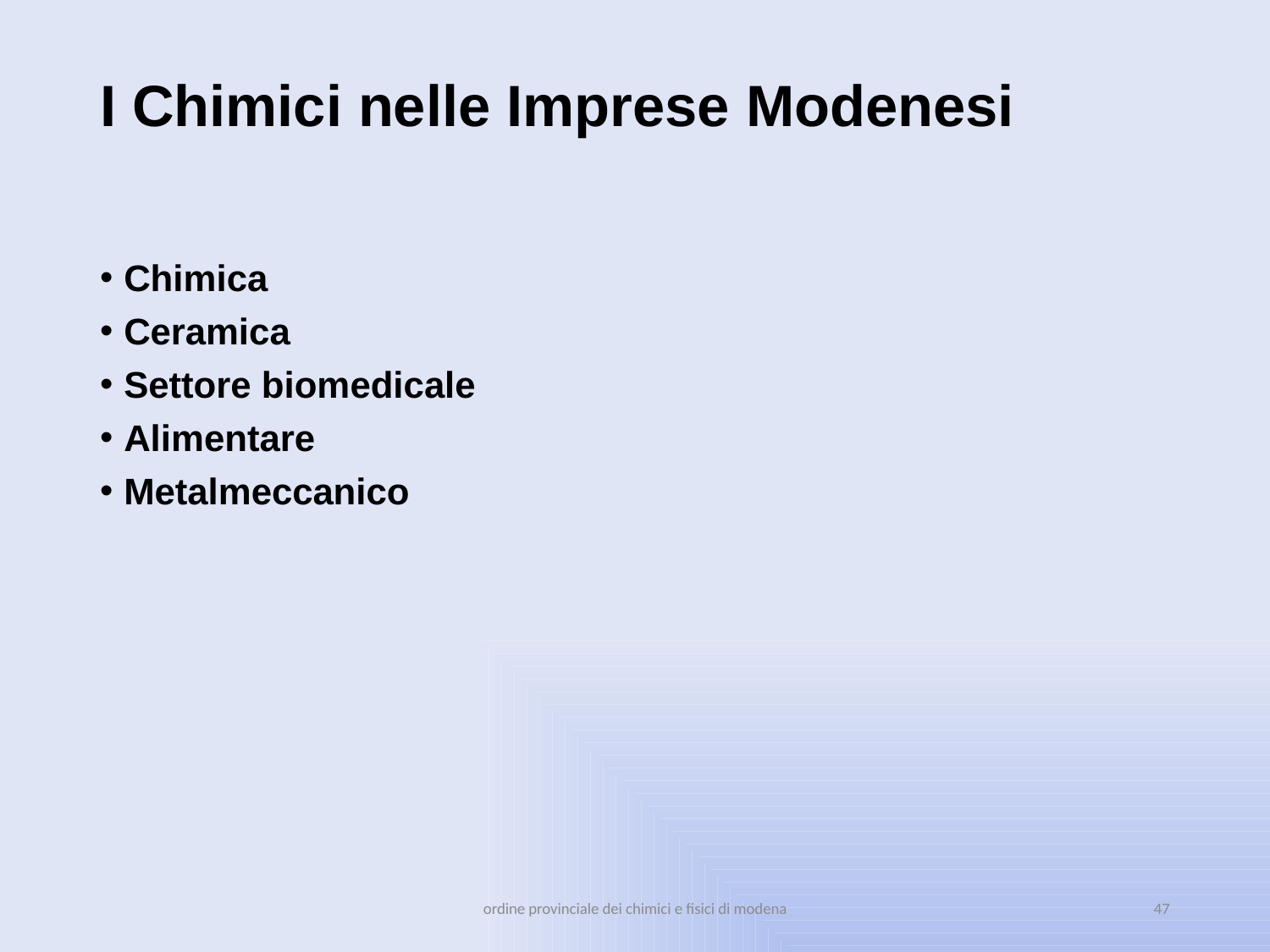

# I Chimici nelle Imprese Modenesi
Chimica
Ceramica
Settore biomedicale
Alimentare
Metalmeccanico

ordine provinciale dei chimici e fisici di modena
47